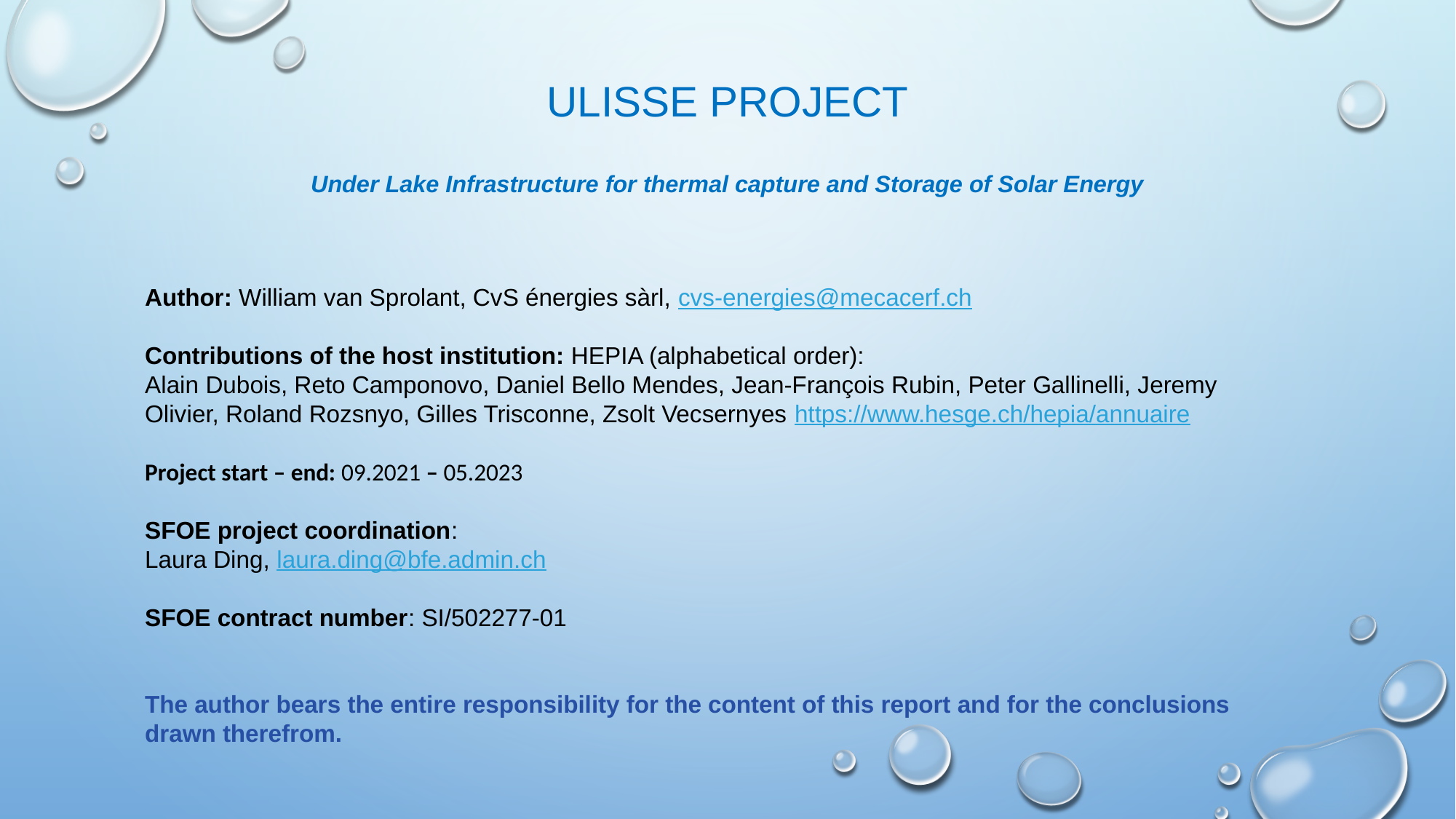

# ULISSE Project Under Lake Infrastructure for thermal capture and Storage of Solar Energy
Author: William van Sprolant, CvS énergies sàrl, cvs-energies@mecacerf.ch

Contributions of the host institution: HEPIA (alphabetical order):
Alain Dubois, Reto Camponovo, Daniel Bello Mendes, Jean-François Rubin, Peter Gallinelli, Jeremy Olivier, Roland Rozsnyo, Gilles Trisconne, Zsolt Vecsernyes https://www.hesge.ch/hepia/annuaire

Project start – end: 09.2021 – 05.2023

SFOE project coordination:
Laura Ding, laura.ding@bfe.admin.ch

SFOE contract number: SI/502277-01

The author bears the entire responsibility for the content of this report and for the conclusions drawn therefrom.